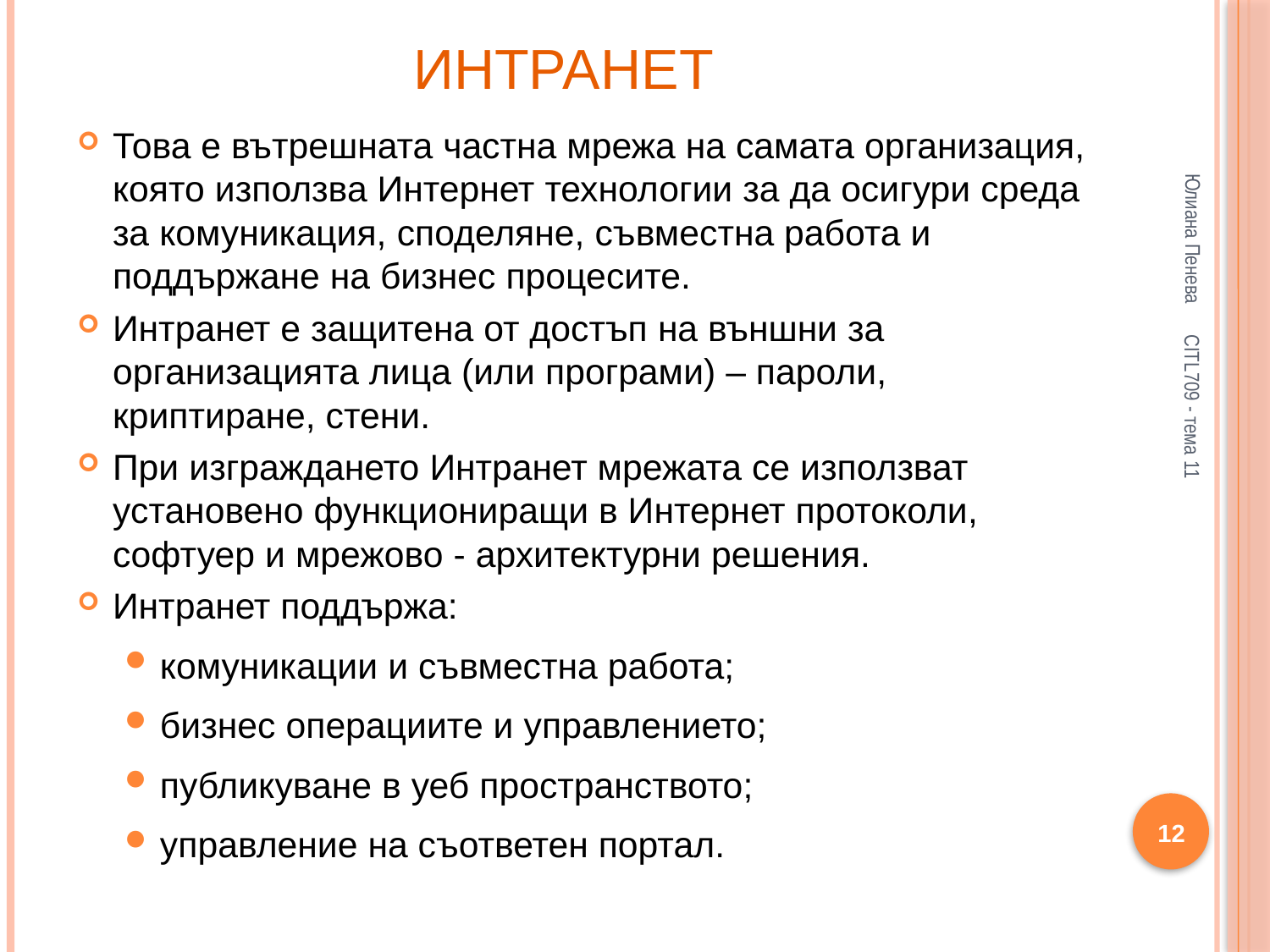

# Интранет
Това е вътрешната частна мрежа на самата организация, която използва Интернет технологии за да осигури среда за комуникация, споделяне, съвместна работа и поддържане на бизнес процесите.
Интранет е защитена от достъп на външни за организацията лица (или програми) – пароли, криптиране, стени.
При изграждането Интранет мрежата се използват установено функциониращи в Интернет протоколи, софтуер и мрежово - архитектурни решения.
Интранет поддържа:
комуникации и съвместна работа;
бизнес операциите и управлението;
публикуване в уеб пространството;
управление на съответен портал.

Юлиана Пенева
CITL709 - тема 11
12